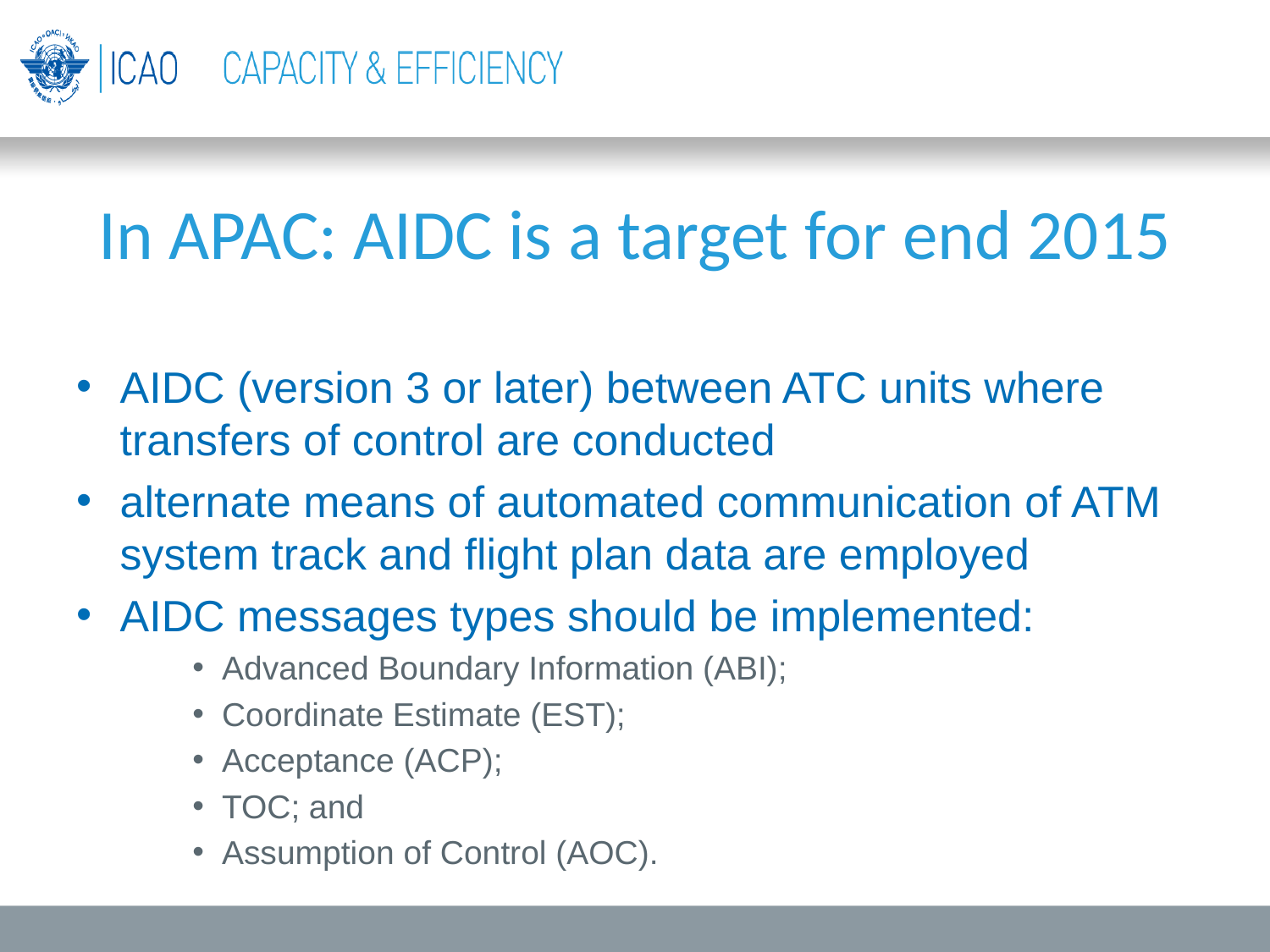

# In APAC: AIDC is a target for end 2015
AIDC (version 3 or later) between ATC units where transfers of control are conducted
alternate means of automated communication of ATM system track and flight plan data are employed
AIDC messages types should be implemented:
Advanced Boundary Information (ABI);
Coordinate Estimate (EST);
Acceptance (ACP);
TOC; and
Assumption of Control (AOC).